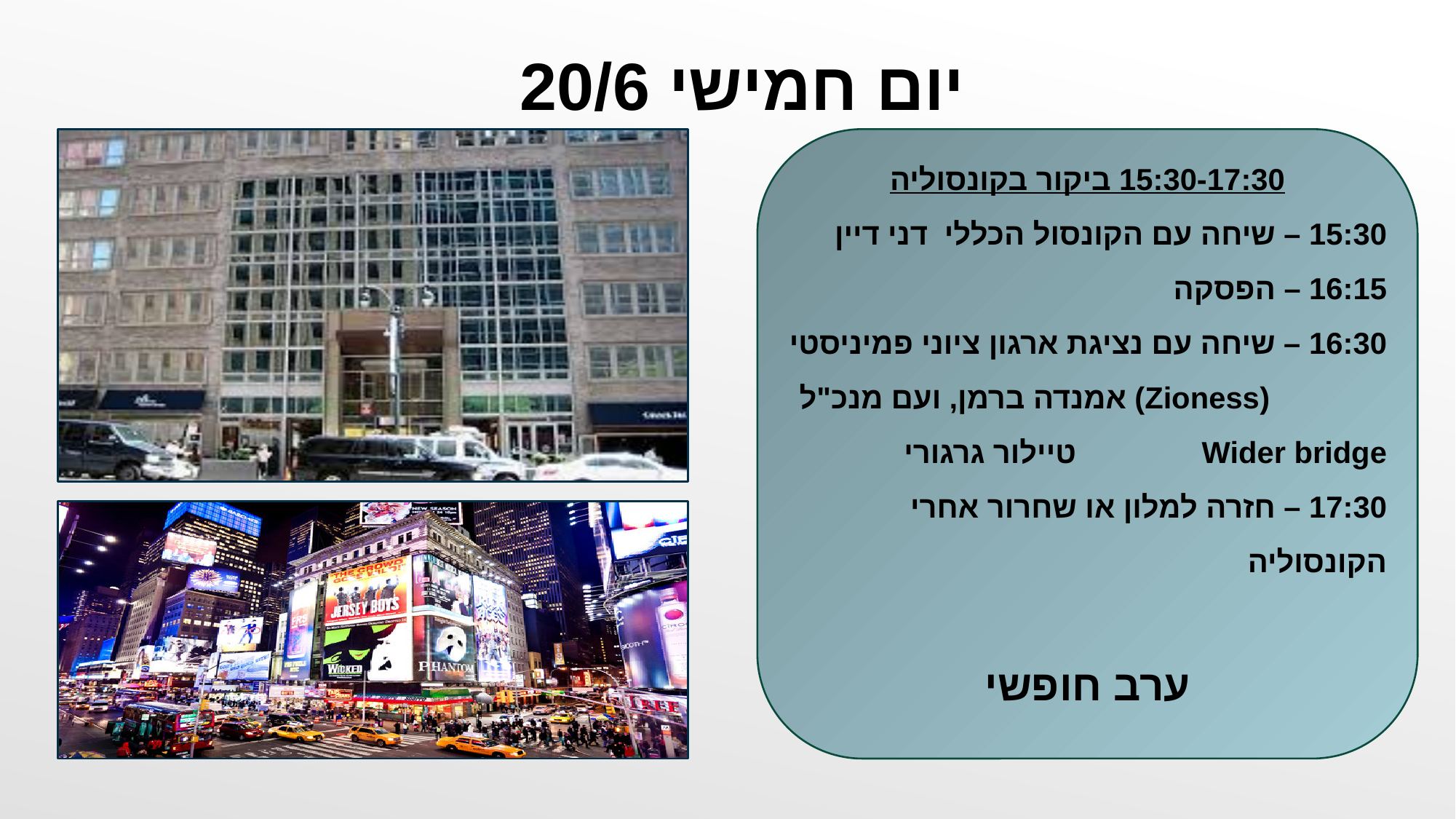

יום חמישי 20/6
15:30-17:30 ביקור בקונסוליה
15:30 – שיחה עם הקונסול הכללי  דני דיין
16:15 – הפסקה
16:30 – שיחה עם נציגת ארגון ציוני פמיניסטי
              (Zioness) אמנדה ברמן, ועם מנכ"ל Wider bridge               טיילור גרגורי
17:30 – חזרה למלון או שחרור אחרי הקונסוליה

ערב חופשי